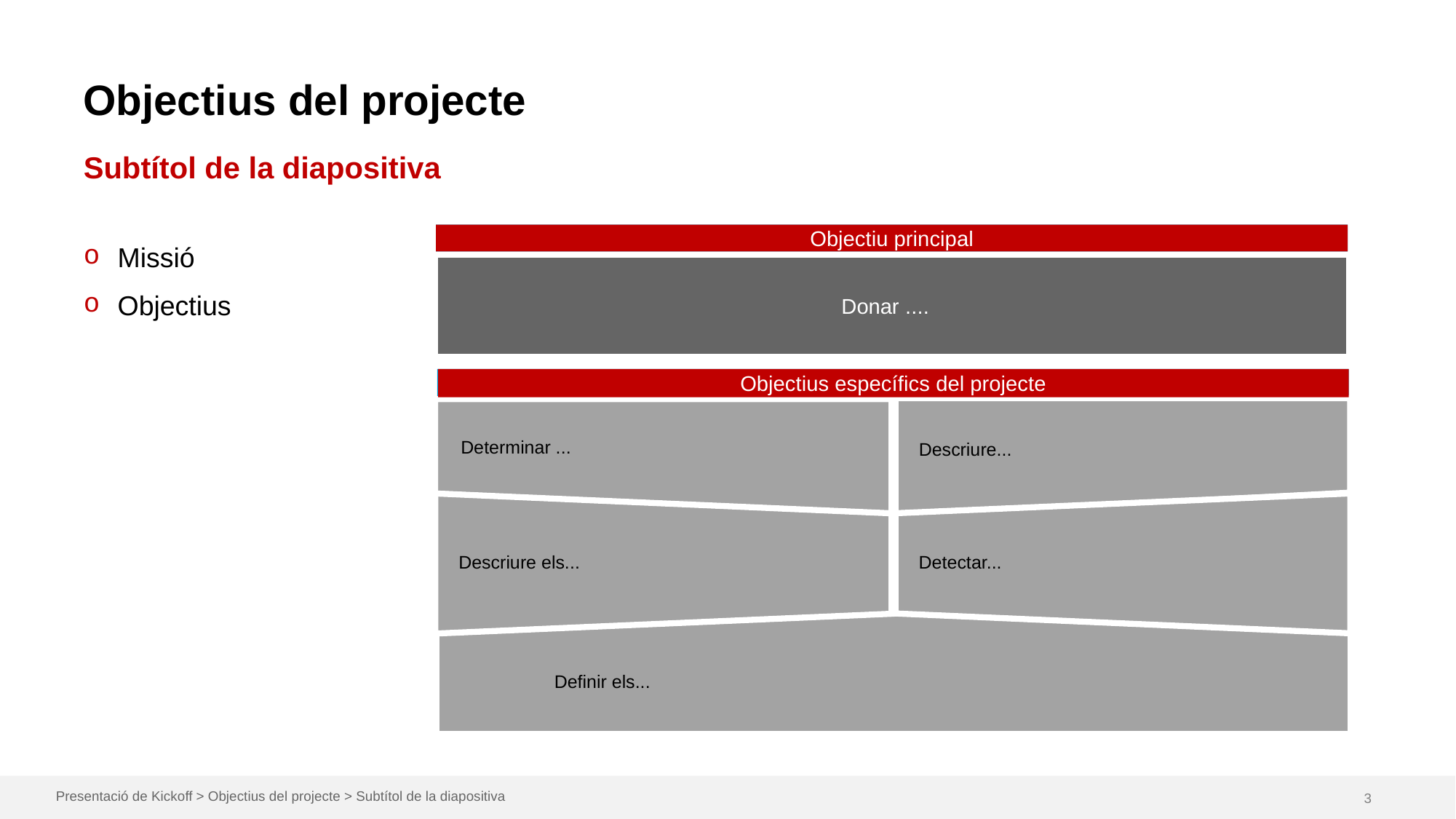

# Objectius del projecte
Subtítol de la diapositiva
Objectius Específics
Objectiu principal

Donar ....
Missió
Objectius

Objectius Específics
Objectius específics del projecte

Descriure...
Determinar ...
Detectar...
Descriure els...

Definir els...
Presentació de Kickoff > Objectius del projecte > Subtítol de la diapositiva